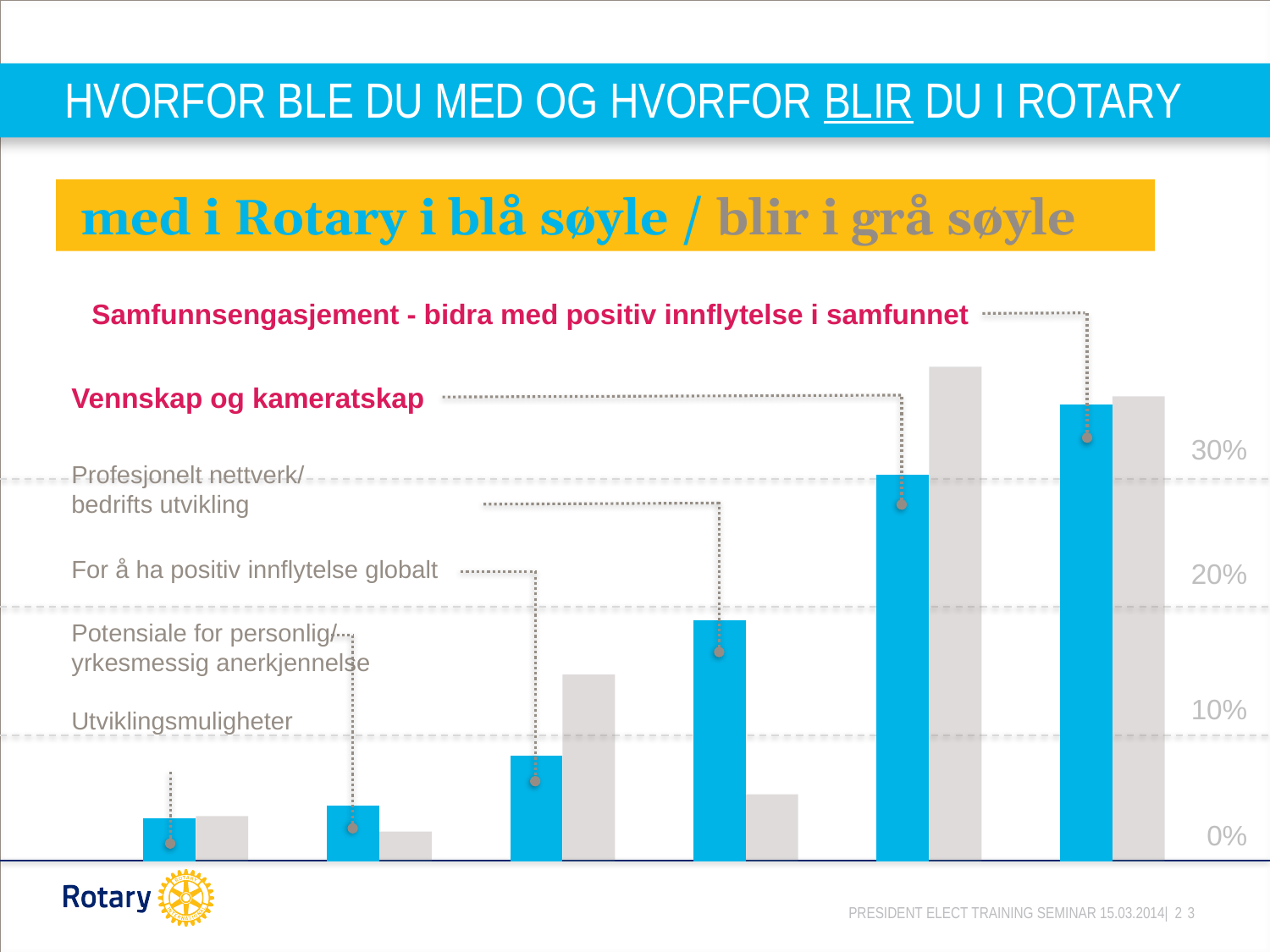

# HVORFOR BLE DU MED OG HVORFOR BLIR DU I ROTARY
 med i Rotary i blå søyle / blir i grå søyle

### Chart

| Category | Joining | Staying |
|---|---|---|
| Development and training opportunities | 0.033000000000000015 | 0.03500000000000004 |
| Potential for personal and professional recognition | 0.043000000000000024 | 0.02300000000000001 |
| To have a positive impact globally | 0.08200000000000005 | 0.14500000000000018 |
| Professional networking/Business development opportunities | 0.18700000000000022 | 0.05200000000000008 |
| Friendship/Fellowship | 0.3000000000000003 | 0.38400000000000045 |
| To positively impact my community | 0.3550000000000003 | 0.3610000000000003 |
Samfunnsengasjement - bidra med positiv innflytelse i samfunnet
Vennskap og kameratskap
30%
Profesjonelt nettverk/
bedrifts utvikling
For å ha positiv innflytelse globalt
20%
Potensiale for personlig/
yrkesmessig anerkjennelse
10%
Utviklingsmuligheter
0%